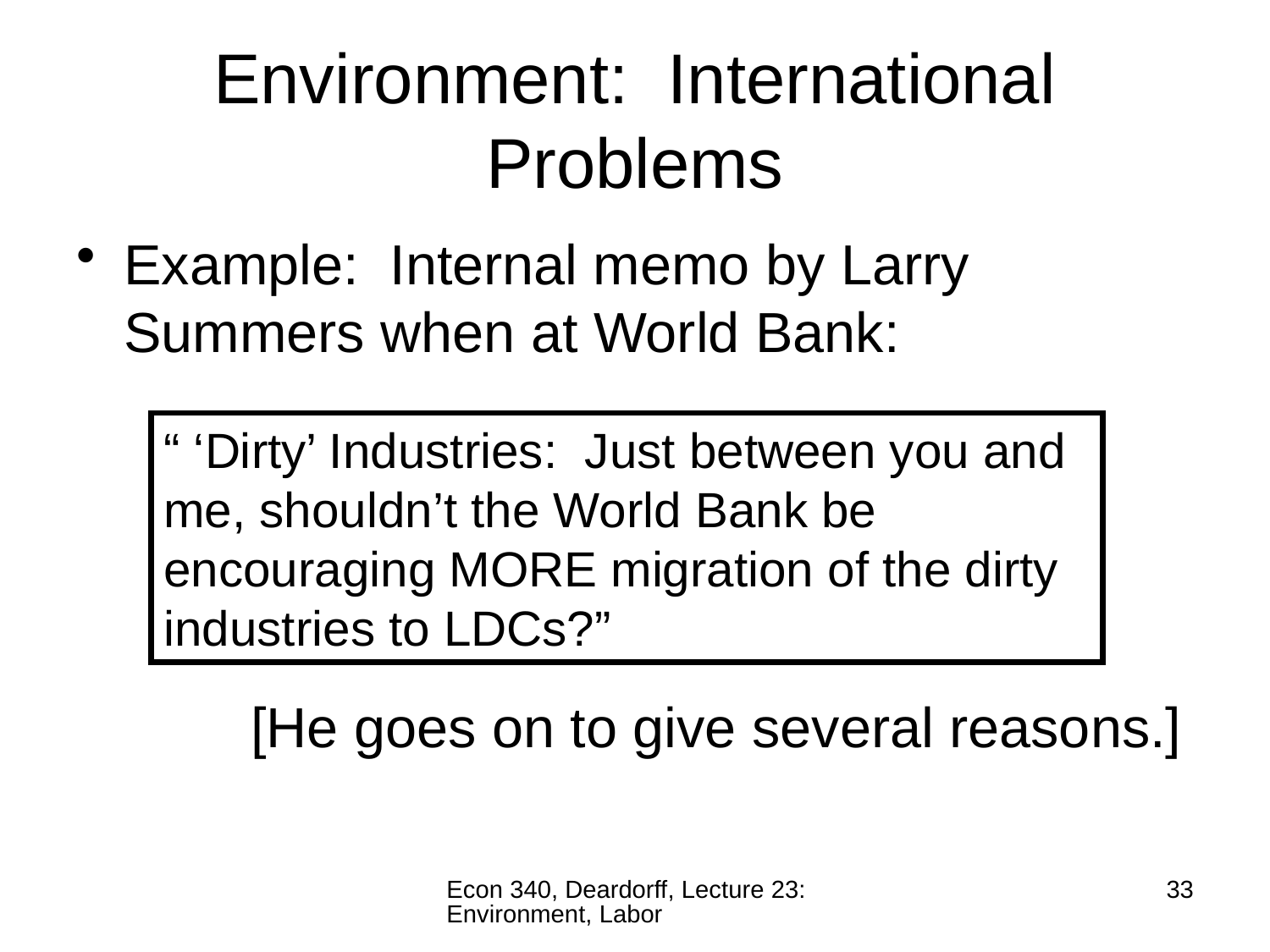

# Environment:  International Problems
Example:  Internal memo by Larry Summers when at World Bank:

		[He goes on to give several reasons.]
“ ‘Dirty’ Industries:  Just between you and me, shouldn’t the World Bank be encouraging MORE migration of the dirty industries to LDCs?”
Econ 340, Deardorff, Lecture 23:  Environment, Labor
33